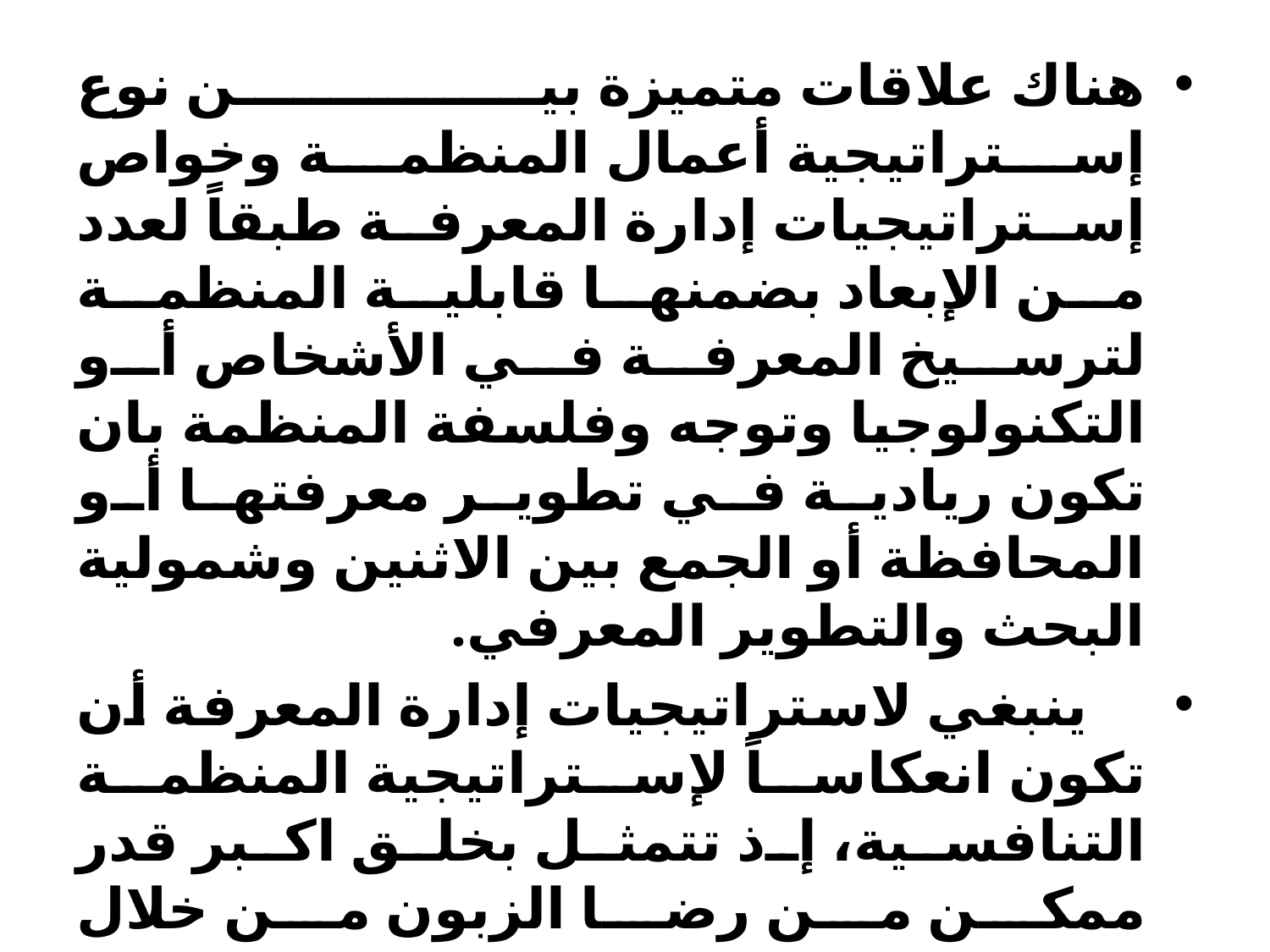

هناك علاقات متميزة بين نوع إستراتيجية أعمال المنظمة وخواص إستراتيجيات إدارة المعرفة طبقاً لعدد من الإبعاد بضمنها قابلية المنظمة لترسيخ المعرفة في الأشخاص أو التكنولوجيا وتوجه وفلسفة المنظمة بان تكون ريادية في تطوير معرفتها أو المحافظة أو الجمع بين الاثنين وشمولية البحث والتطوير المعرفي.
    ينبغي لاستراتيجيات إدارة المعرفة أن تكون انعكاساً لإستراتيجية المنظمة التنافسية، إذ تتمثل بخلق اكبر قدر ممكن من رضا الزبون من خلال الايصائية ، وان توافر الربح وتقليل الكلف وتكون إدارة الموارد البشرية إدارة تحقق الرضا والولاء للمنظمة، إذ تتباين إستراتيجية إدارة المعرفة بتباين طبيعة نشاط المنظمة وطبيعة موجهي الإستراتيجية ومنظــــور الإستراتيجية ذاتها.